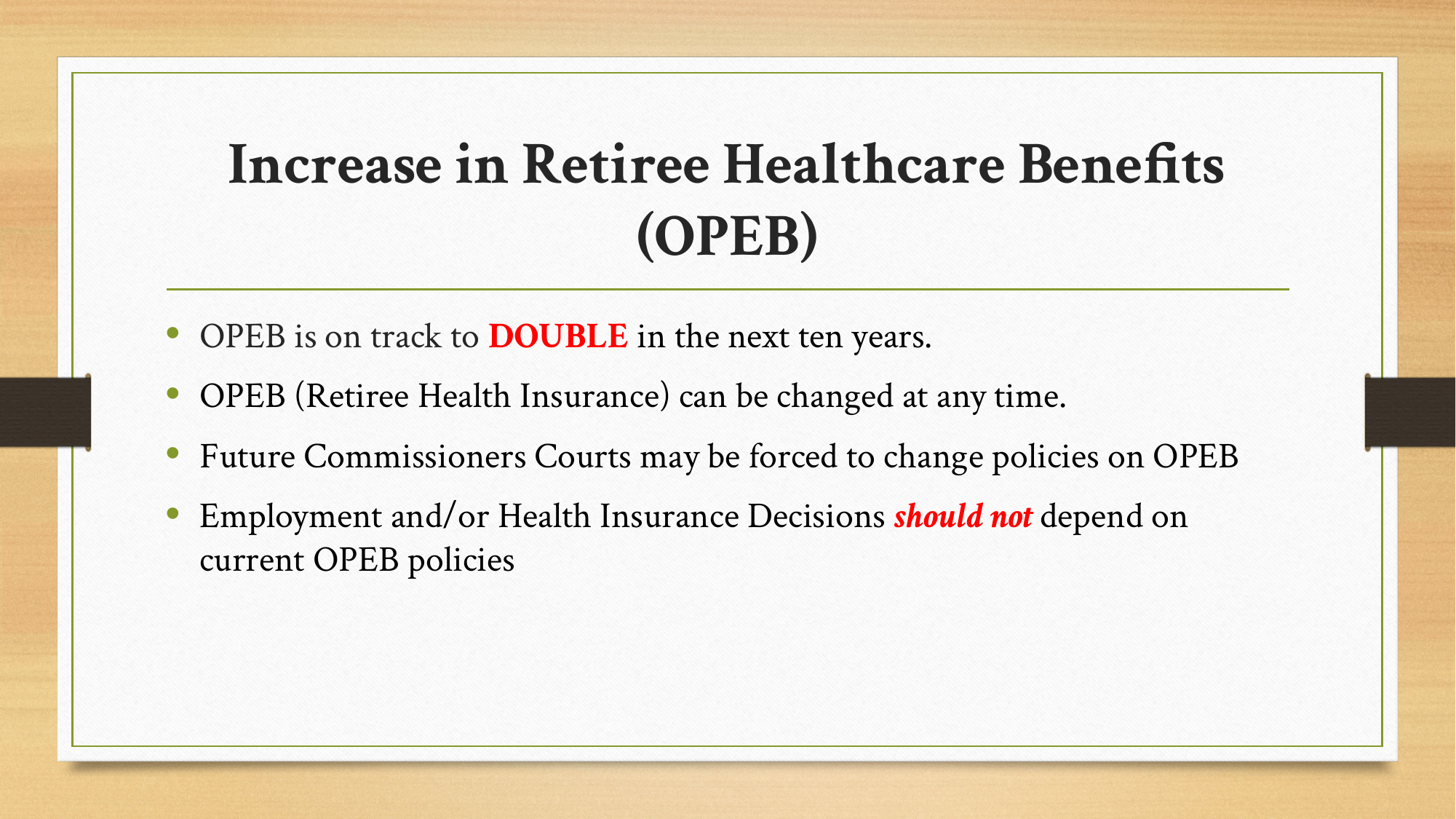

# Increase in Retiree Healthcare Benefits (OPEB)
OPEB is on track to DOUBLE in the next ten years.
OPEB (Retiree Health Insurance) can be changed at any time.
Future Commissioners Courts may be forced to change policies on OPEB
Employment and/or Health Insurance Decisions should not depend on current OPEB policies